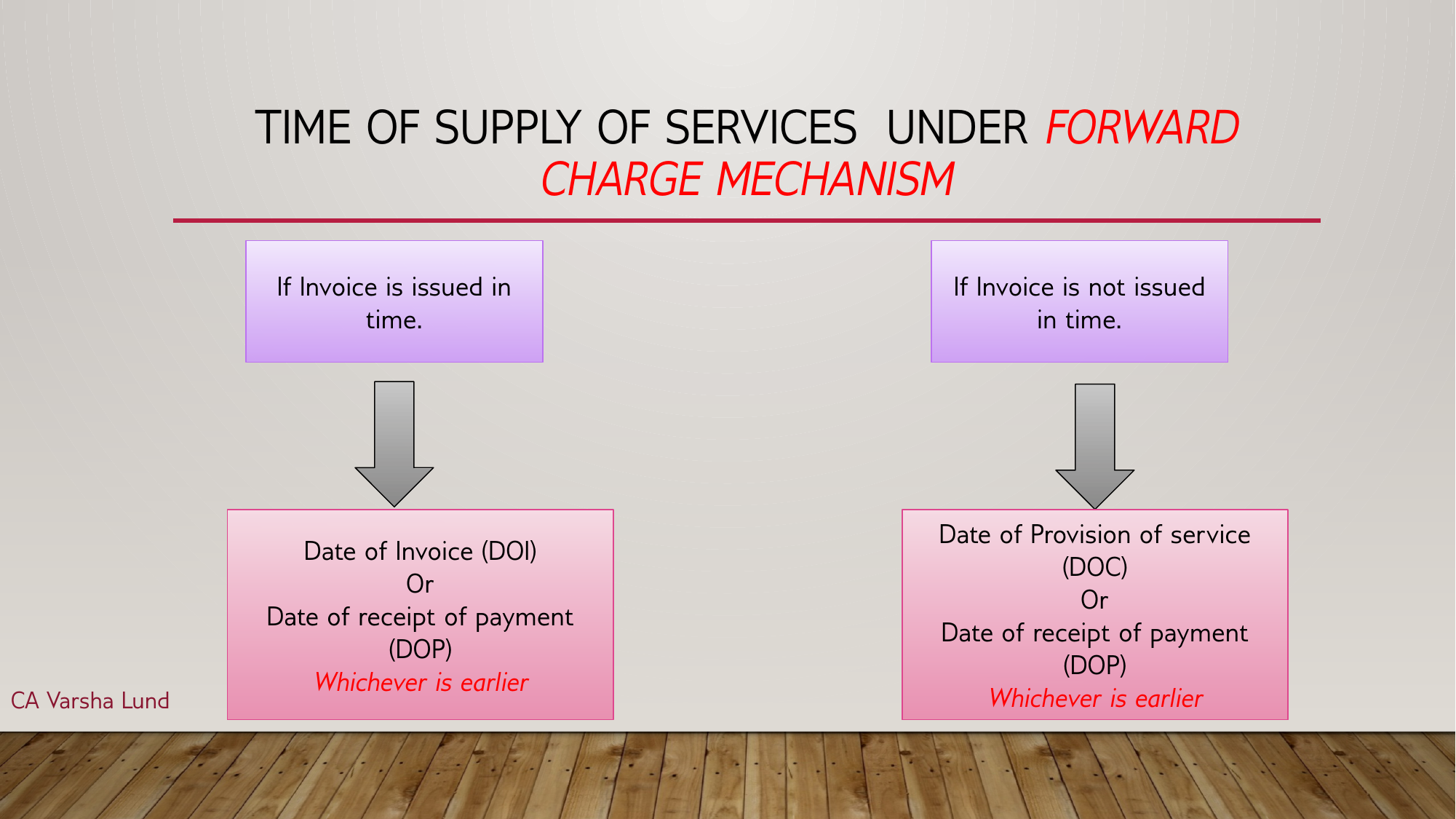

# TIME OF SUPPLY OF SERVICES  UNDER FORWARD CHARGE MECHANISM
If Invoice is not issued in time.

If Invoice is issued in time.

Date of Provision of service (DOC)
Or
Date of receipt of payment (DOP)
Whichever is earlier
Date of Invoice (DOI)
Or
Date of receipt of payment (DOP)
Whichever is earlier
CA Varsha Lund